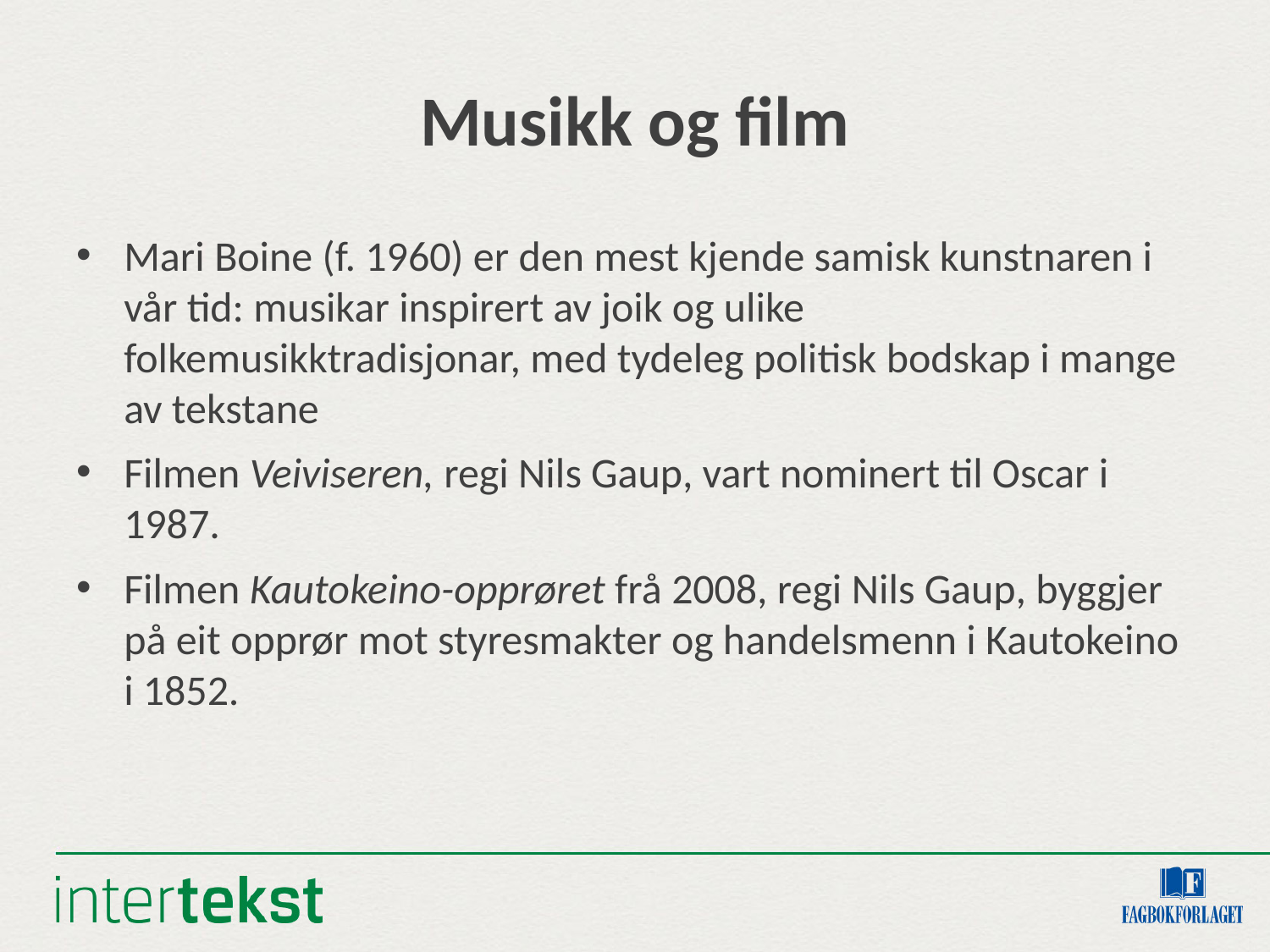

# Musikk og film
Mari Boine (f. 1960) er den mest kjende samisk kunstnaren i vår tid: musikar inspirert av joik og ulike folkemusikktradisjonar, med tydeleg politisk bodskap i mange av tekstane
Filmen Veiviseren, regi Nils Gaup, vart nominert til Oscar i 1987.
Filmen Kautokeino-opprøret frå 2008, regi Nils Gaup, byggjer på eit opprør mot styresmakter og handelsmenn i Kautokeino i 1852.